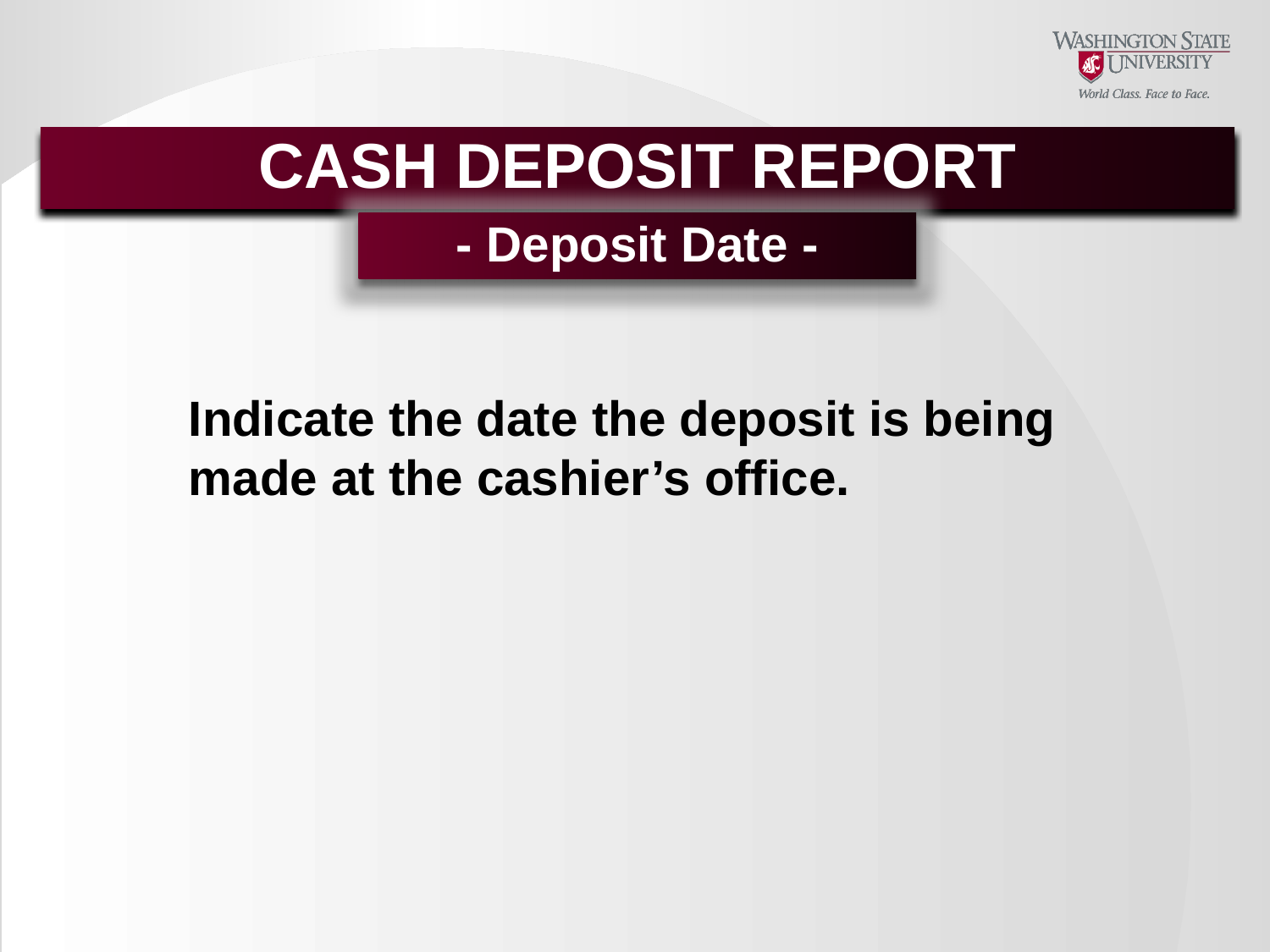

CASH DEPOSIT REPORT
- Deposit Date -
Indicate the date the deposit is being made at the cashier’s office.